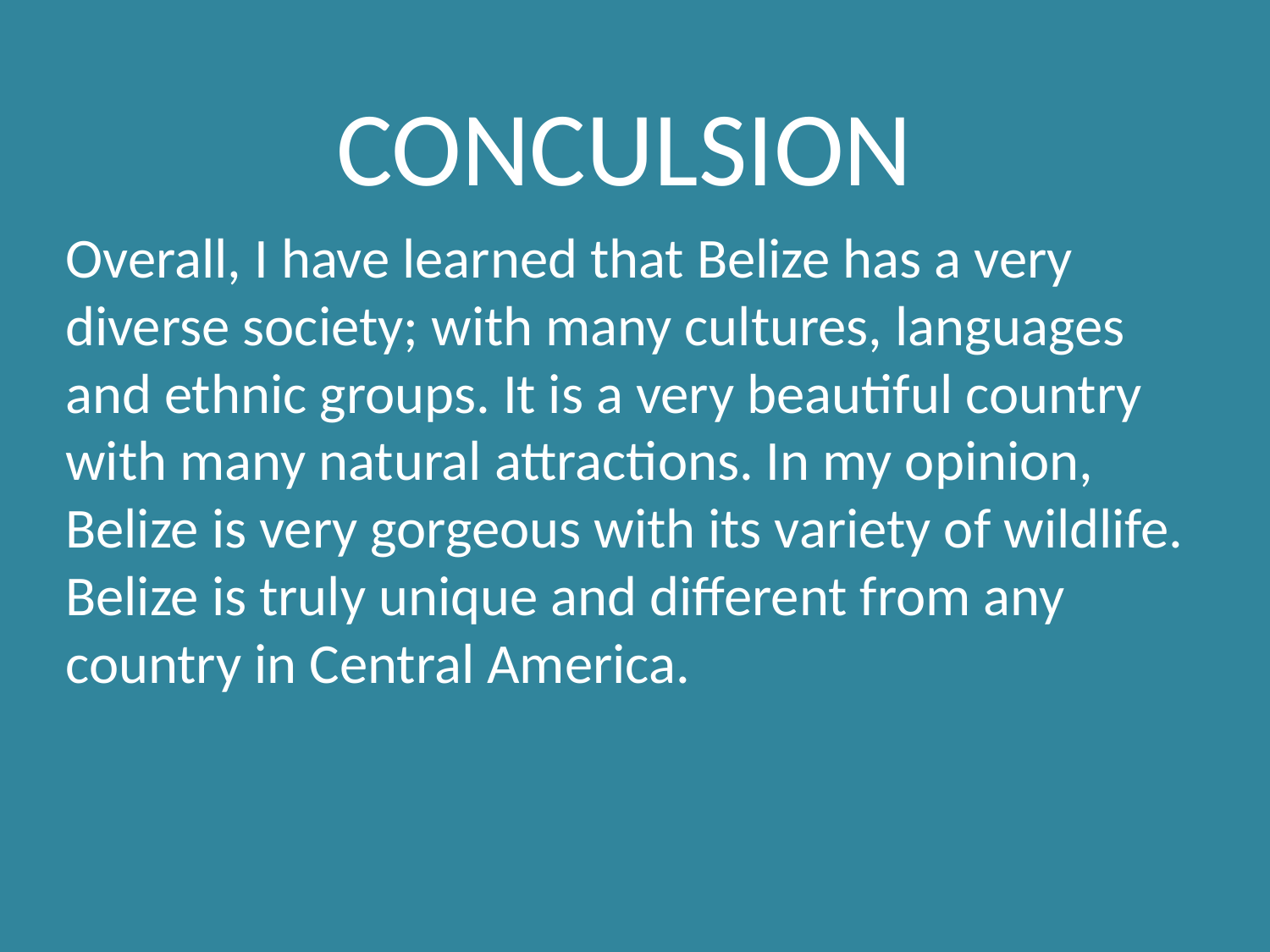

CONCULSION
Overall, I have learned that Belize has a very diverse society; with many cultures, languages and ethnic groups. It is a very beautiful country with many natural attractions. In my opinion, Belize is very gorgeous with its variety of wildlife. Belize is truly unique and different from any country in Central America.